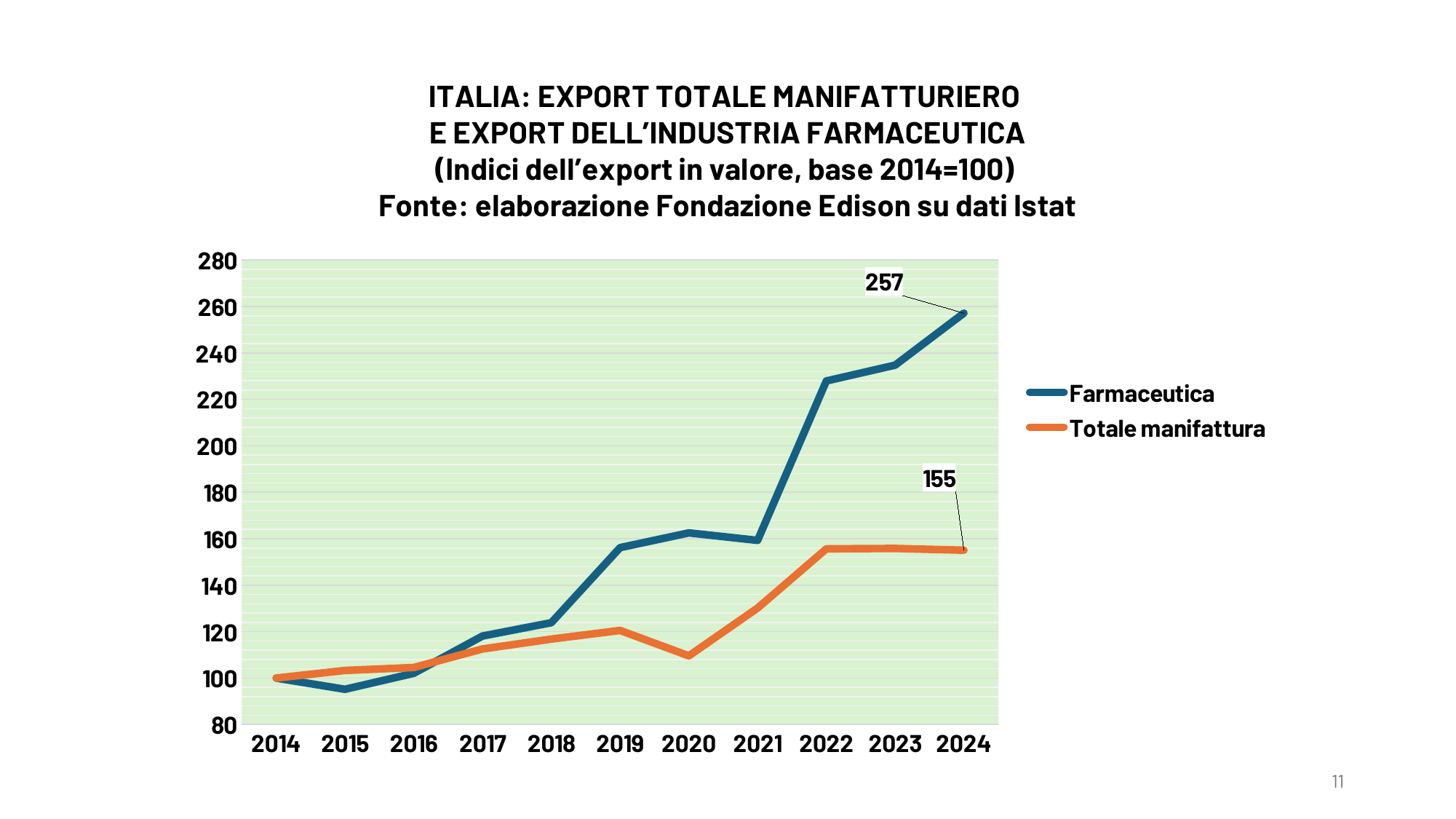

### Chart: ITALIA: EXPORT TOTALE MANIFATTURIERO
E EXPORT DELL’INDUSTRIA FARMACEUTICA
(Indici dell’export in valore, base 2014=100)
Fonte: elaborazione Fondazione Edison su dati Istat

| Category | Farmaceutica | Totale manifattura |
|---|---|---|
| 2014 | 100.0 | 100.0 |
| 2015 | 95.17383690591153 | 103.28093641384208 |
| 2016 | 102.0463605443297 | 104.55006690952362 |
| 2017 | 118.0999223098294 | 112.53228719717221 |
| 2018 | 123.83949167422708 | 116.78312977344444 |
| 2019 | 156.16484949188242 | 120.51483946633832 |
| 2020 | 162.5049045248035 | 109.56236020037704 |
| 2021 | 159.28307481902797 | 130.16172275155716 |
| 2022 | 227.93373569209874 | 155.63651017426307 |
| 2023 | 234.74412438523063 | 155.81376535363088 |
| 2024 | 257.1522527272124 | 155.0442360957326 |
11